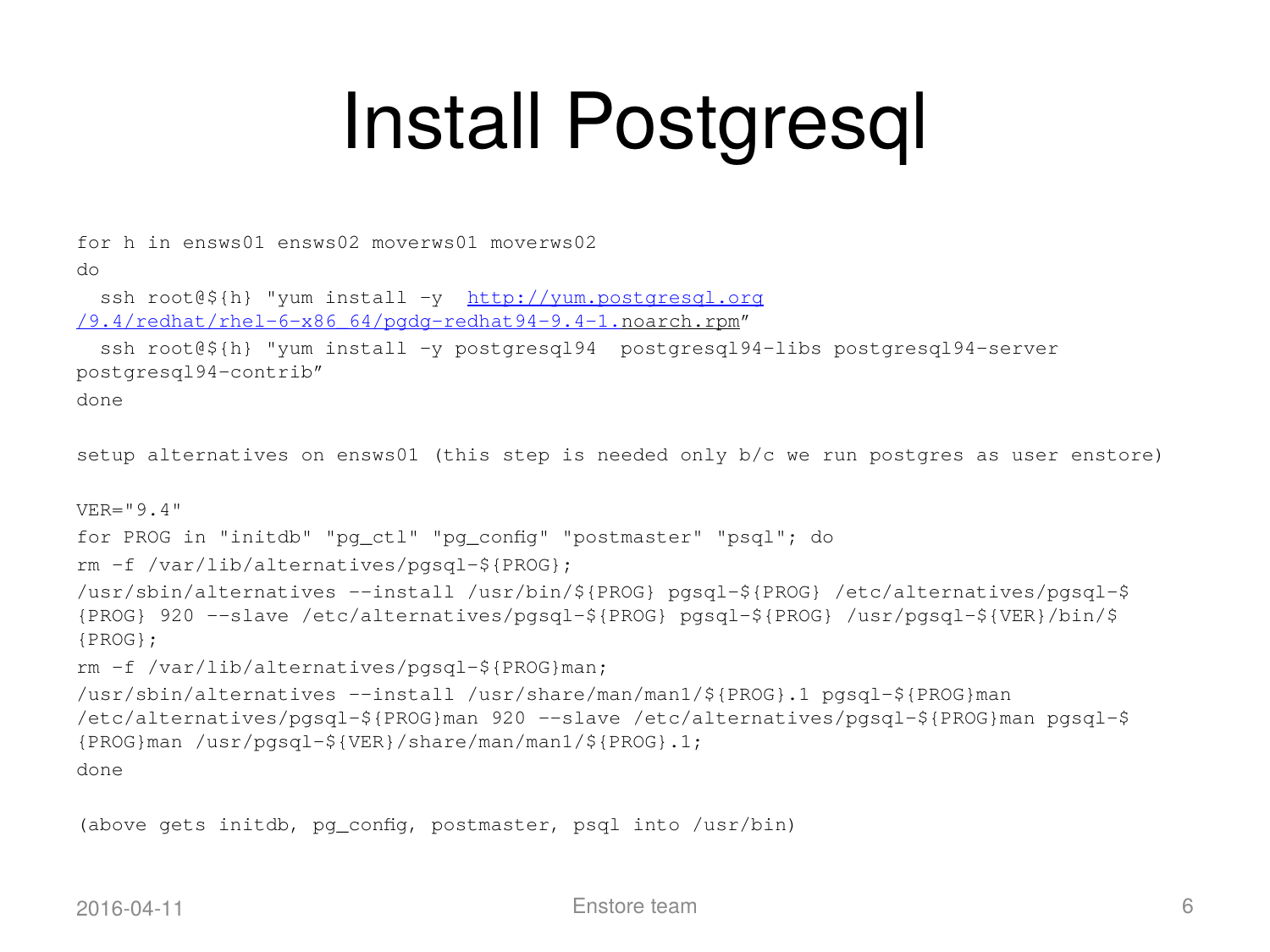

# Install Postgresql
for h in ensws01 ensws02 moverws01 moverws02
do
  ssh root@${h} "yum install -y  http://yum.postgresql.org/9.4/redhat/rhel-6-x86_64/pgdg-redhat94-9.4-1.noarch.rpm”
  ssh root@${h} "yum install -y postgresql94  postgresql94-libs postgresql94-server postgresql94-contrib”
done

setup alternatives on ensws01 (this step is needed only b/c we run postgres as user enstore)

VER="9.4"
for PROG in "initdb" "pg_ctl" "pg_config" "postmaster" "psql"; do
rm -f /var/lib/alternatives/pgsql-${PROG};
/usr/sbin/alternatives --install /usr/bin/${PROG} pgsql-${PROG} /etc/alternatives/pgsql-${PROG} 920 --slave /etc/alternatives/pgsql-${PROG} pgsql-${PROG} /usr/pgsql-${VER}/bin/${PROG};
rm -f /var/lib/alternatives/pgsql-${PROG}man;
/usr/sbin/alternatives --install /usr/share/man/man1/${PROG}.1 pgsql-${PROG}man /etc/alternatives/pgsql-${PROG}man 920 --slave /etc/alternatives/pgsql-${PROG}man pgsql-${PROG}man /usr/pgsql-${VER}/share/man/man1/${PROG}.1;
done

(above gets initdb, pg_config, postmaster, psql into /usr/bin)
2016-04-11
Enstore team
6